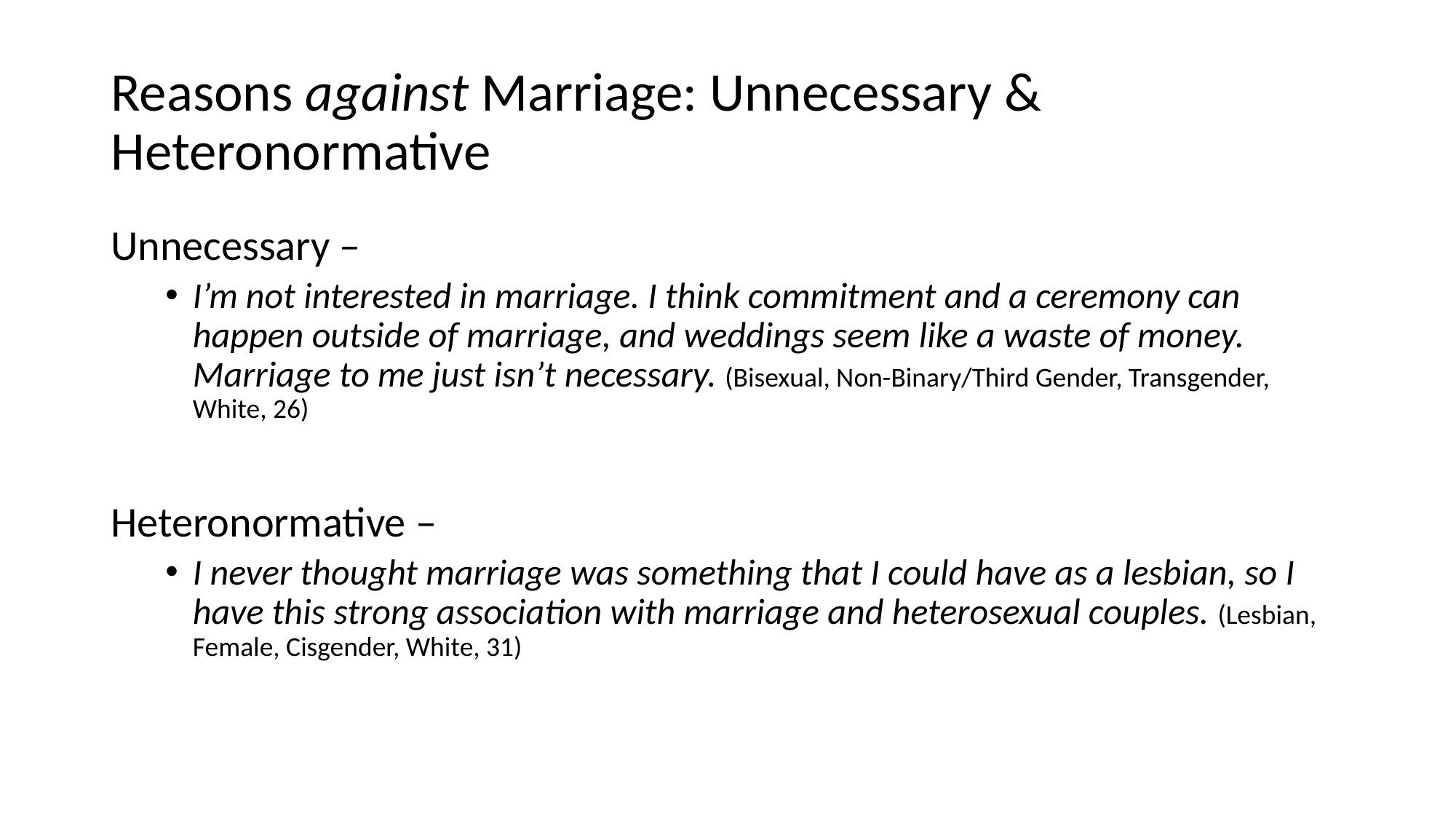

# Reasons against Marriage: Unnecessary & Heteronormative
Unnecessary –
I’m not interested in marriage. I think commitment and a ceremony can happen outside of marriage, and weddings seem like a waste of money. Marriage to me just isn’t necessary. (Bisexual, Non-Binary/Third Gender, Transgender, White, 26)

Heteronormative –
I never thought marriage was something that I could have as a lesbian, so I have this strong association with marriage and heterosexual couples. (Lesbian, Female, Cisgender, White, 31)